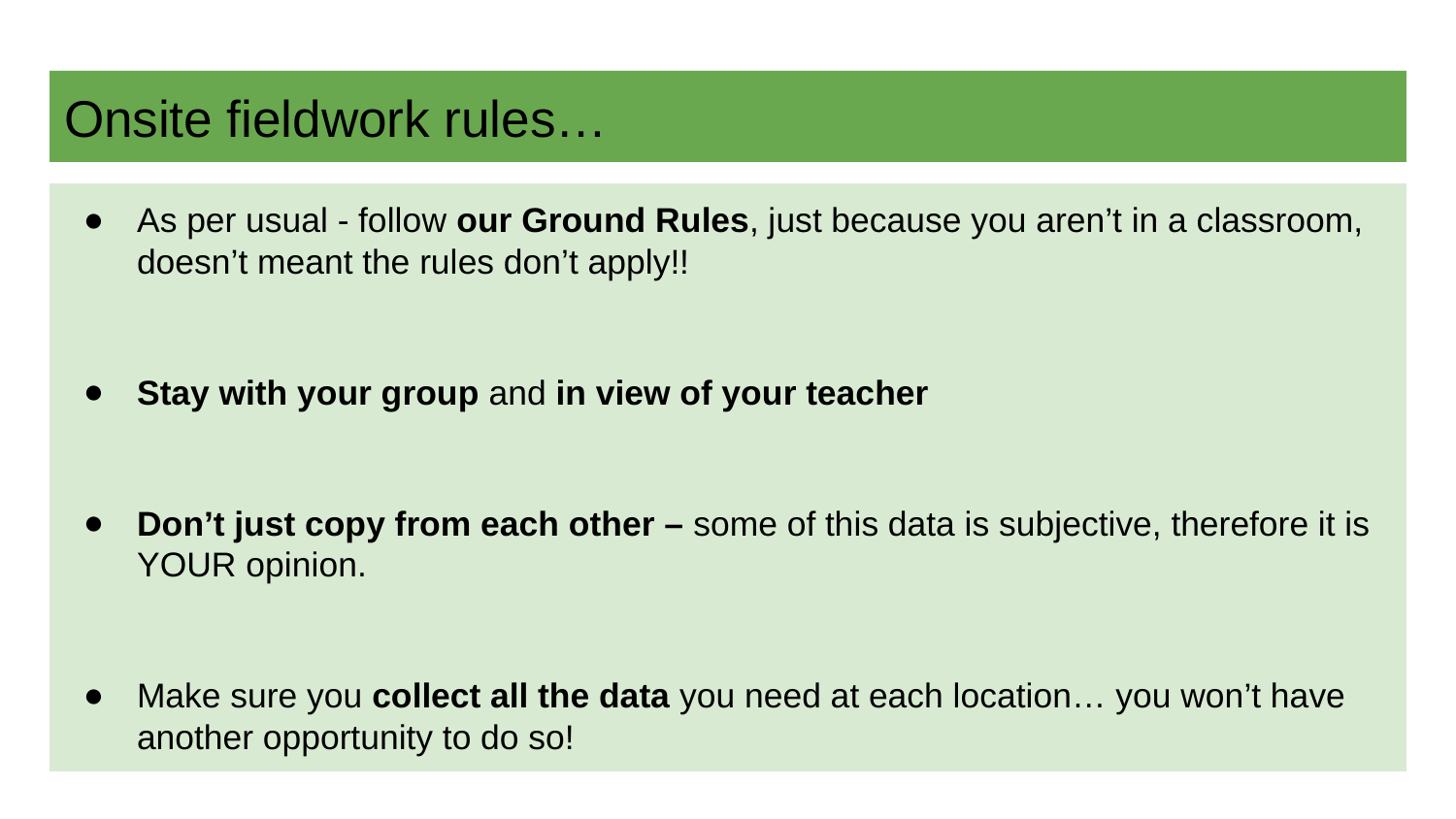

# Onsite fieldwork rules…
As per usual - follow our Ground Rules, just because you aren’t in a classroom, doesn’t meant the rules don’t apply!!

Stay with your group and in view of your teacher

Don’t just copy from each other – some of this data is subjective, therefore it is YOUR opinion.

Make sure you collect all the data you need at each location… you won’t have another opportunity to do so!